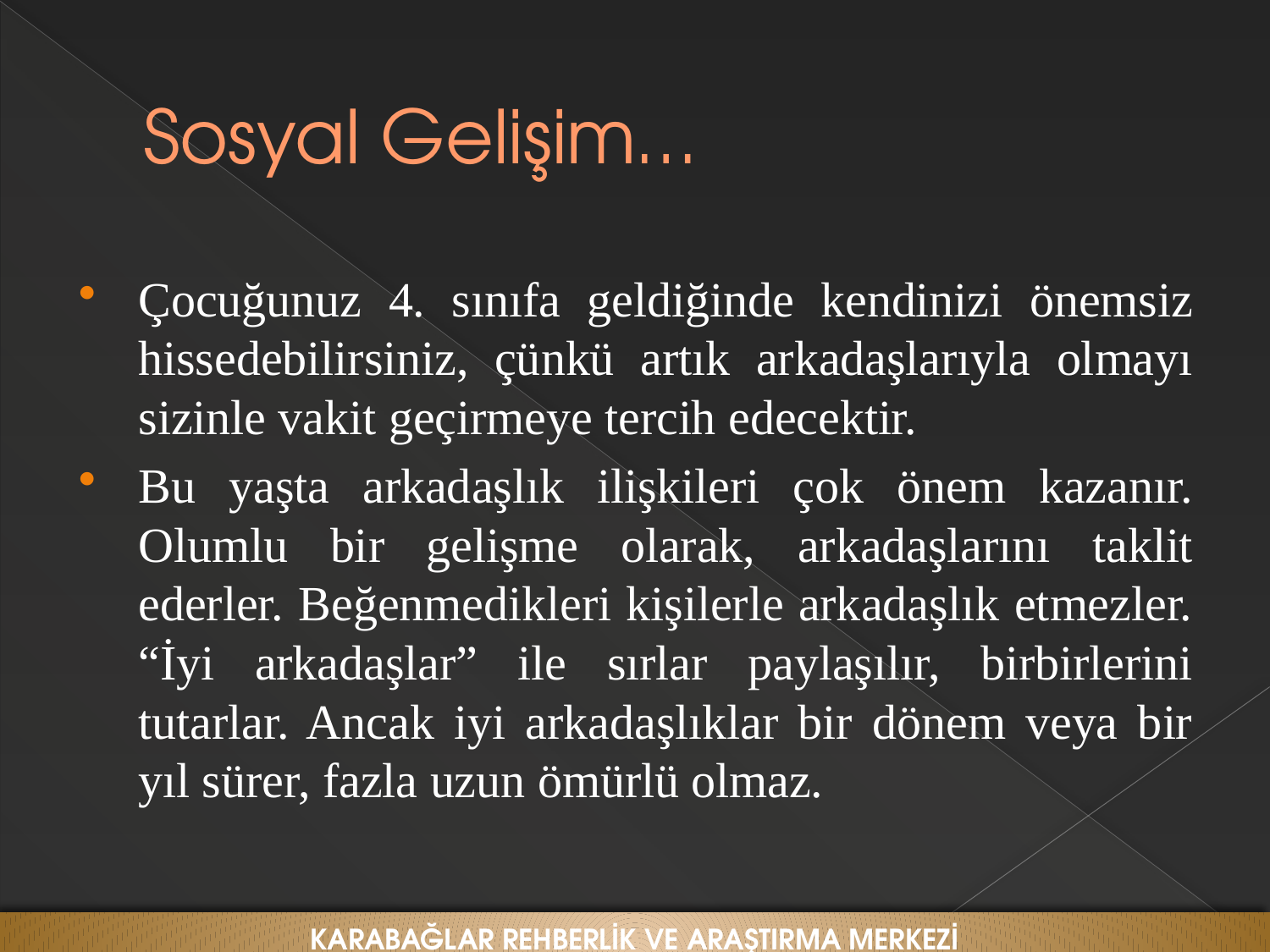

# Sosyal Gelişim…
Çocuğunuz 4. sınıfa geldiğinde kendinizi önemsiz hissedebilirsiniz, çünkü artık arkadaşlarıyla olmayı sizinle vakit geçirmeye tercih edecektir.
Bu yaşta arkadaşlık ilişkileri çok önem kazanır. Olumlu bir gelişme olarak, arkadaşlarını taklit ederler. Beğenmedikleri kişilerle arkadaşlık etmezler. “İyi arkadaşlar” ile sırlar paylaşılır, birbirlerini tutarlar. Ancak iyi arkadaşlıklar bir dönem veya bir yıl sürer, fazla uzun ömürlü olmaz.
KARABAĞLAR REHBERLİK VE ARAŞTIRMA MERKEZİ